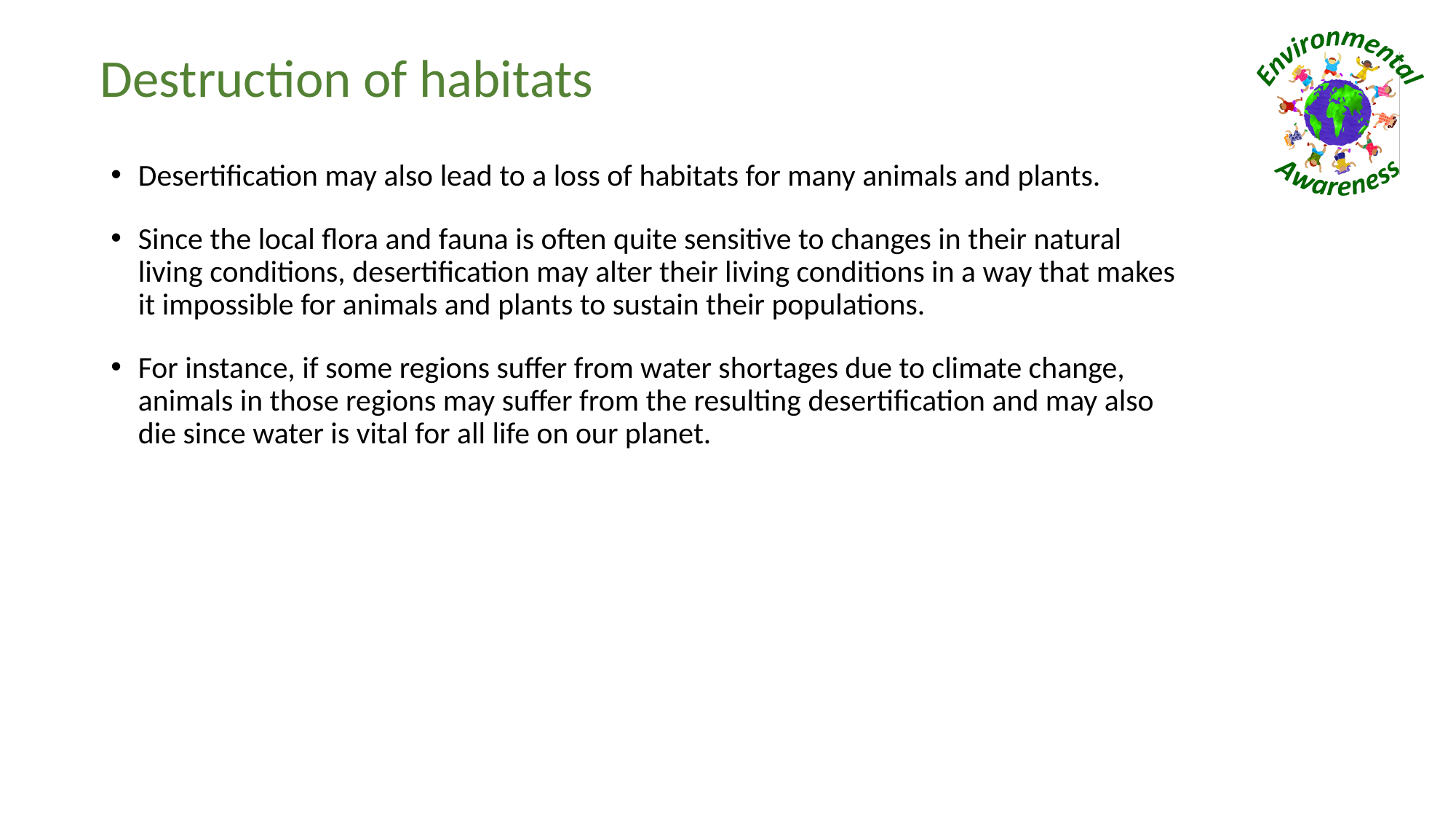

# Destruction of habitats
Desertification may also lead to a loss of habitats for many animals and plants.
Since the local flora and fauna is often quite sensitive to changes in their natural living conditions, desertification may alter their living conditions in a way that makes it impossible for animals and plants to sustain their populations.
For instance, if some regions suffer from water shortages due to climate change, animals in those regions may suffer from the resulting desertification and may also die since water is vital for all life on our planet.